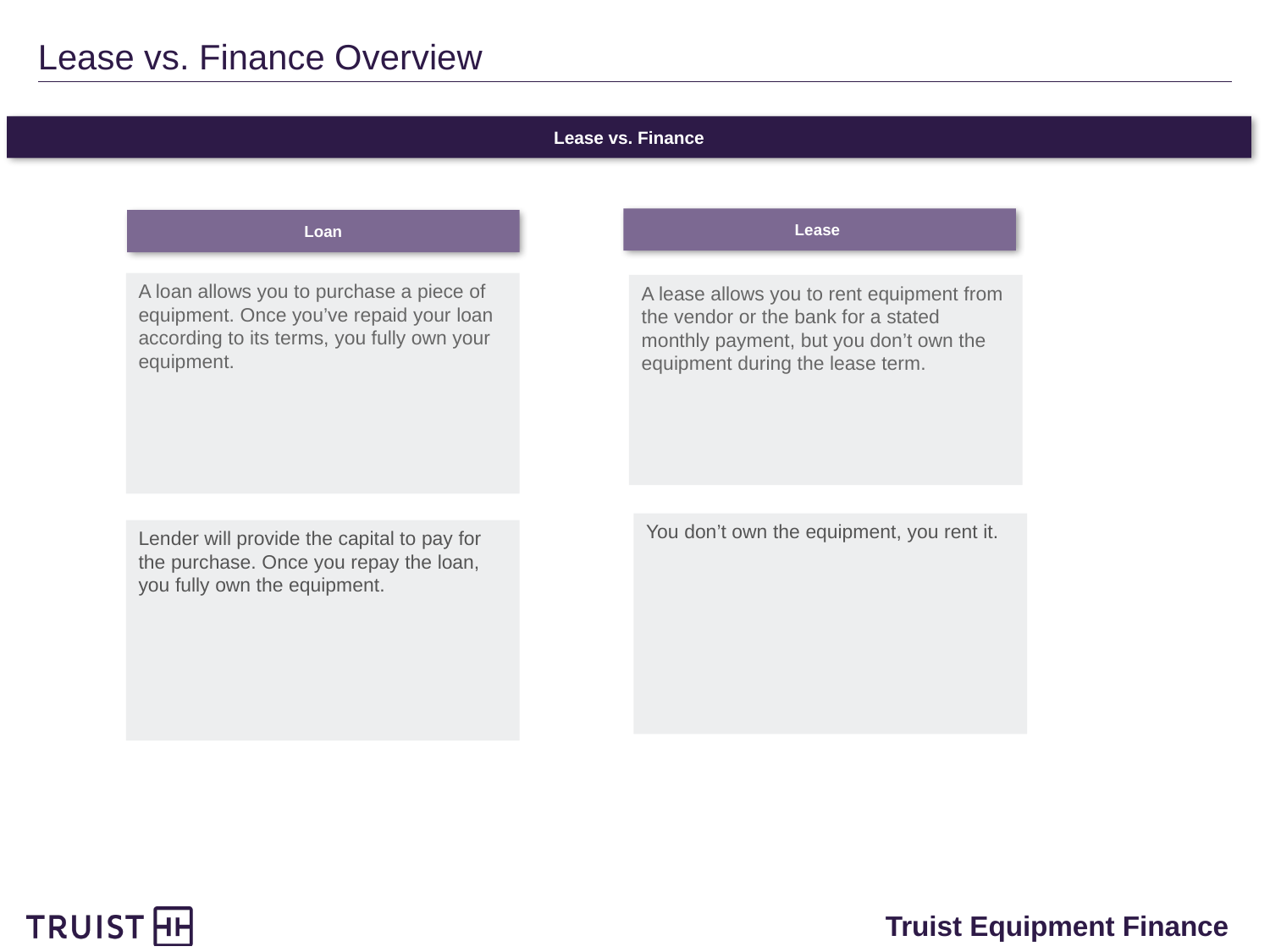

Lease vs. Finance
# Lease vs. Finance Overview
Lease
Loan
A loan allows you to purchase a piece of equipment. Once you’ve repaid your loan according to its terms, you fully own your equipment.
A lease allows you to rent equipment from the vendor or the bank for a stated monthly payment, but you don’t own the equipment during the lease term.
You don’t own the equipment, you rent it.
Lender will provide the capital to pay for the purchase. Once you repay the loan, you fully own the equipment.